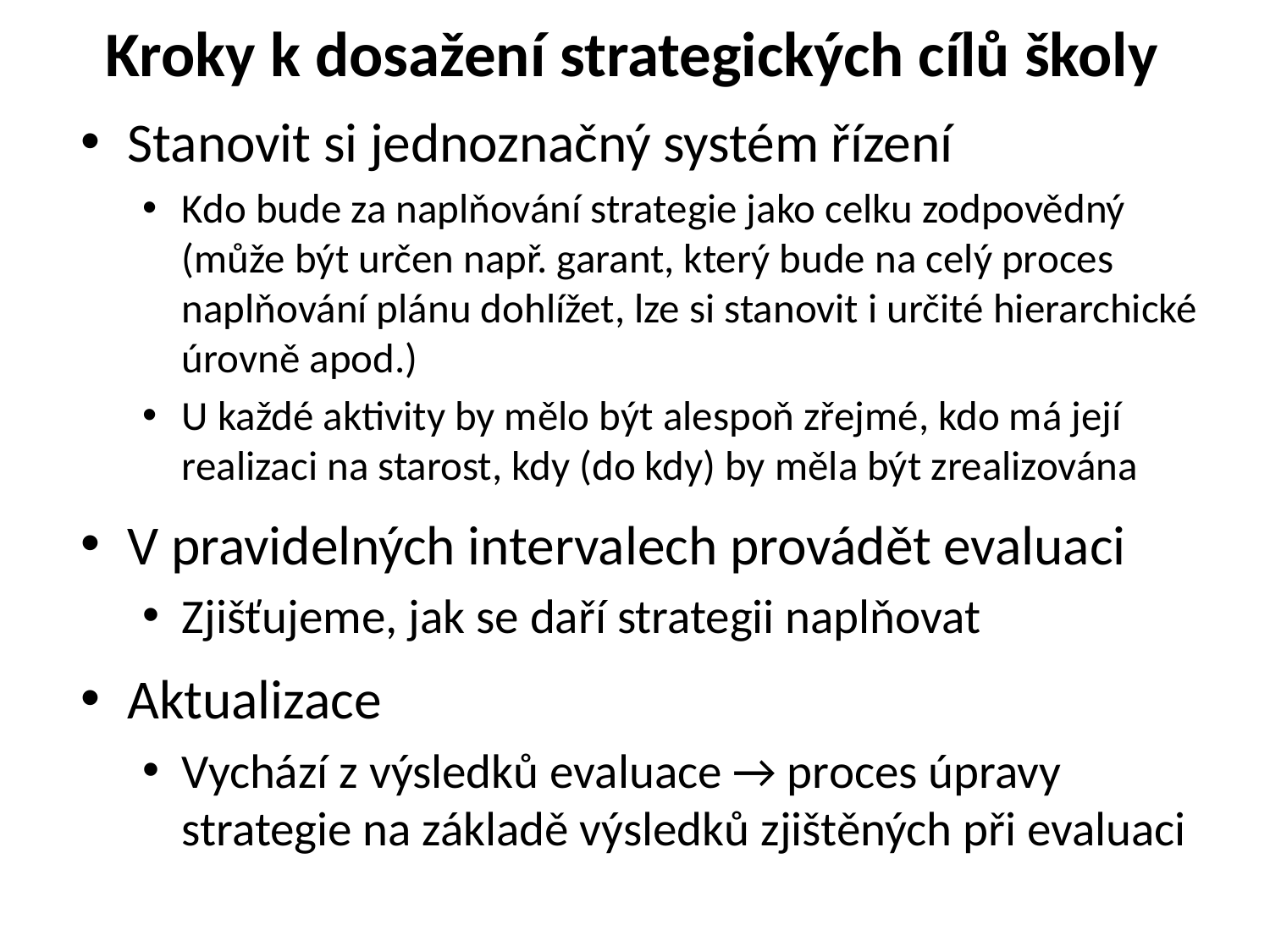

# Kroky k dosažení strategických cílů školy
Stanovit si jednoznačný systém řízení
Kdo bude za naplňování strategie jako celku zodpovědný (může být určen např. garant, který bude na celý proces naplňování plánu dohlížet, lze si stanovit i určité hierarchické úrovně apod.)
U každé aktivity by mělo být alespoň zřejmé, kdo má její realizaci na starost, kdy (do kdy) by měla být zrealizována
V pravidelných intervalech provádět evaluaci
Zjišťujeme, jak se daří strategii naplňovat
Aktualizace
Vychází z výsledků evaluace → proces úpravy strategie na základě výsledků zjištěných při evaluaci